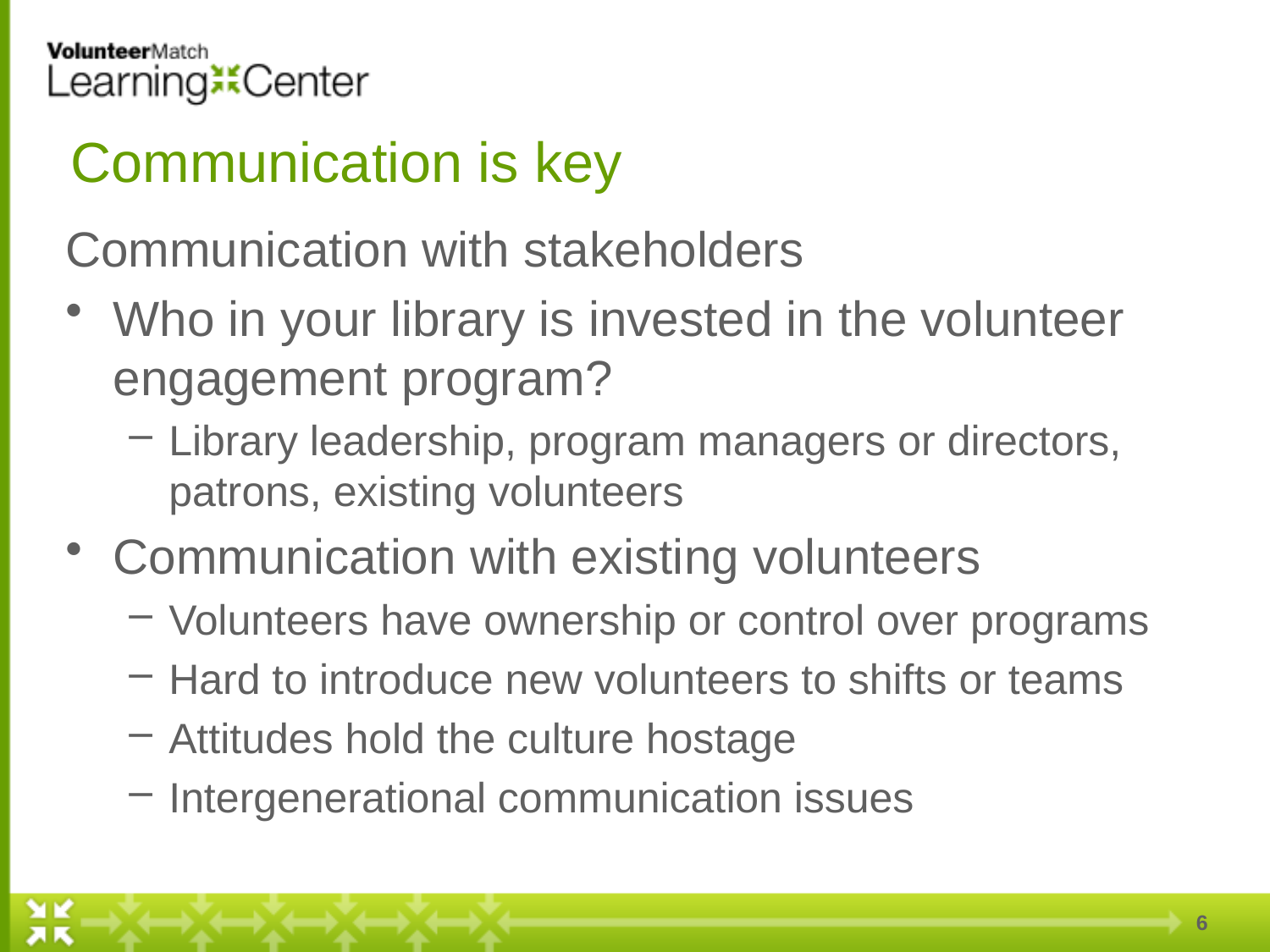

# Communication is key
Communication with stakeholders
Who in your library is invested in the volunteer engagement program?
Library leadership, program managers or directors, patrons, existing volunteers
Communication with existing volunteers
Volunteers have ownership or control over programs
Hard to introduce new volunteers to shifts or teams
Attitudes hold the culture hostage
Intergenerational communication issues

6